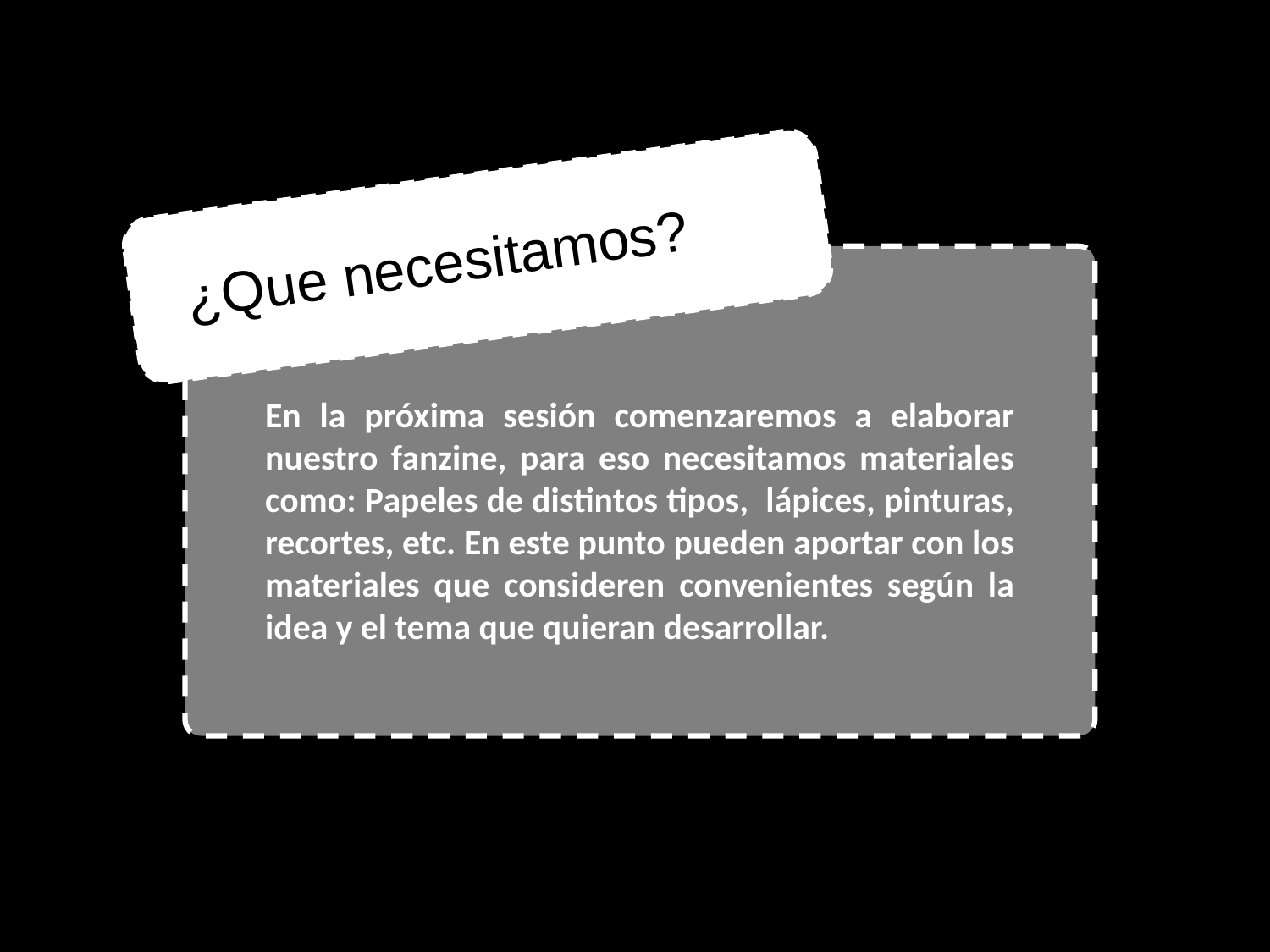

¿Que necesitamos?

En la próxima sesión comenzaremos a elaborar nuestro fanzine, para eso necesitamos materiales como: Papeles de distintos tipos,  lápices, pinturas, recortes, etc. En este punto pueden aportar con los materiales que consideren convenientes según la idea y el tema que quieran desarrollar.